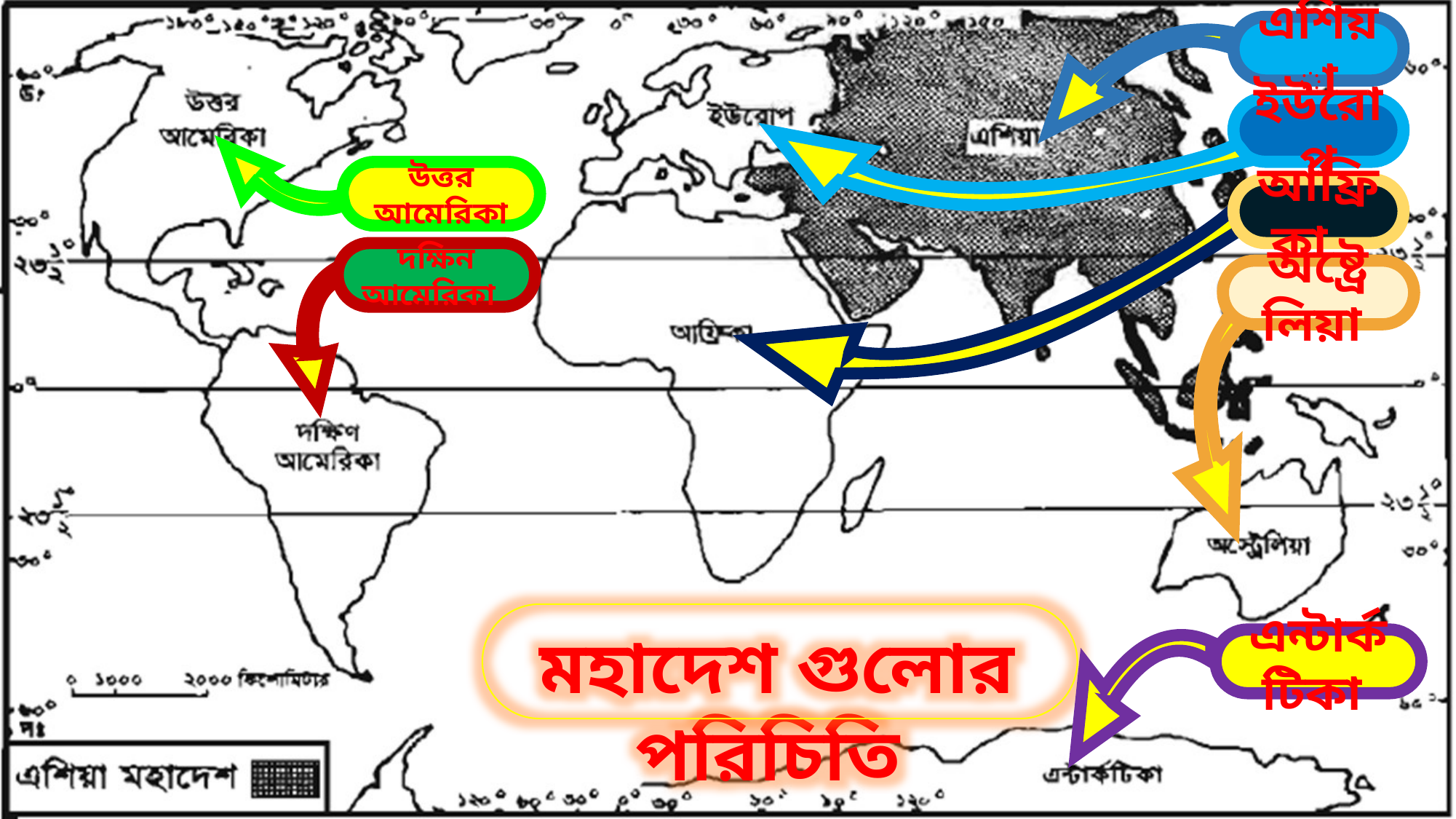

এশিয়া

ইউরোপ

উত্তর আমেরিকা
আফ্রিকা

দক্ষিন আমেরিকা
অষ্ট্রেলিয়া

মহাদেশ গুলোর পরিচিতি
এন্টার্কটিকা